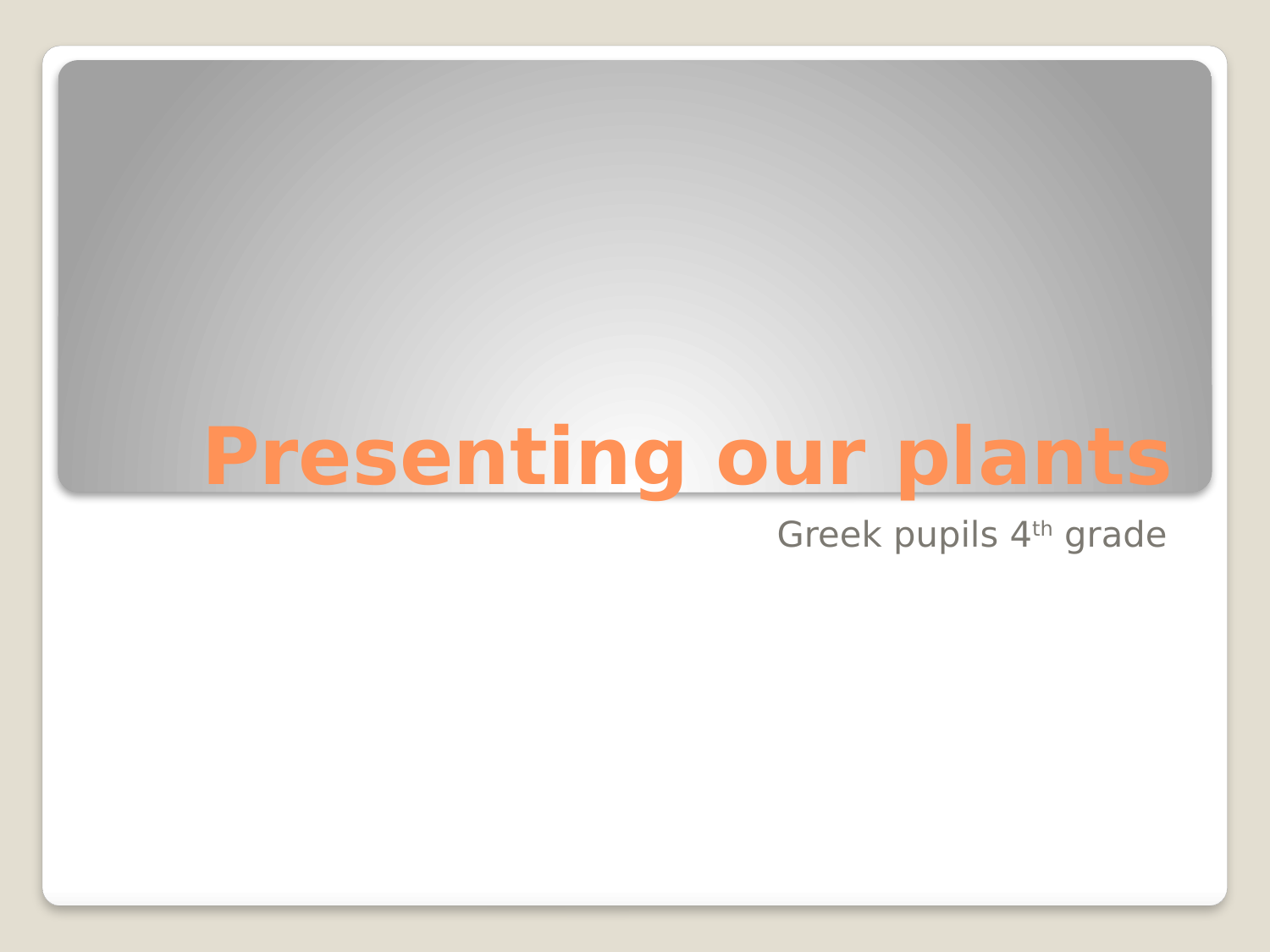

# Presenting our plants
Greek pupils 4th grade